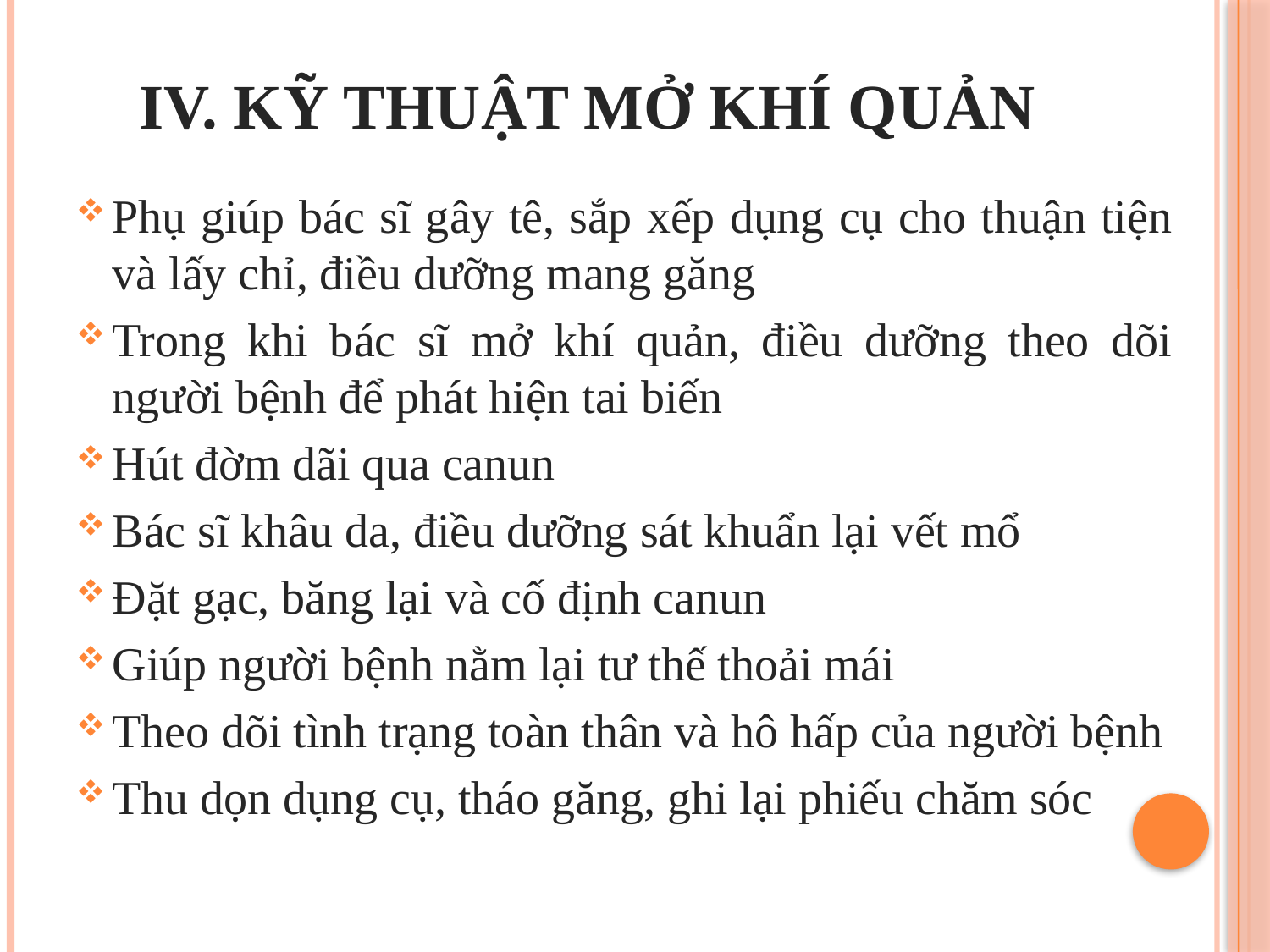

# IV. KỸ THUẬT MỞ KHÍ QUẢN
Phụ giúp bác sĩ gây tê, sắp xếp dụng cụ cho thuận tiện và lấy chỉ, điều dưỡng mang găng
Trong khi bác sĩ mở khí quản, điều dưỡng theo dõi người bệnh để phát hiện tai biến
Hút đờm dãi qua canun
Bác sĩ khâu da, điều dưỡng sát khuẩn lại vết mổ
Đặt gạc, băng lại và cố định canun
Giúp người bệnh nằm lại tư thế thoải mái
Theo dõi tình trạng toàn thân và hô hấp của người bệnh
Thu dọn dụng cụ, tháo găng, ghi lại phiếu chăm sóc